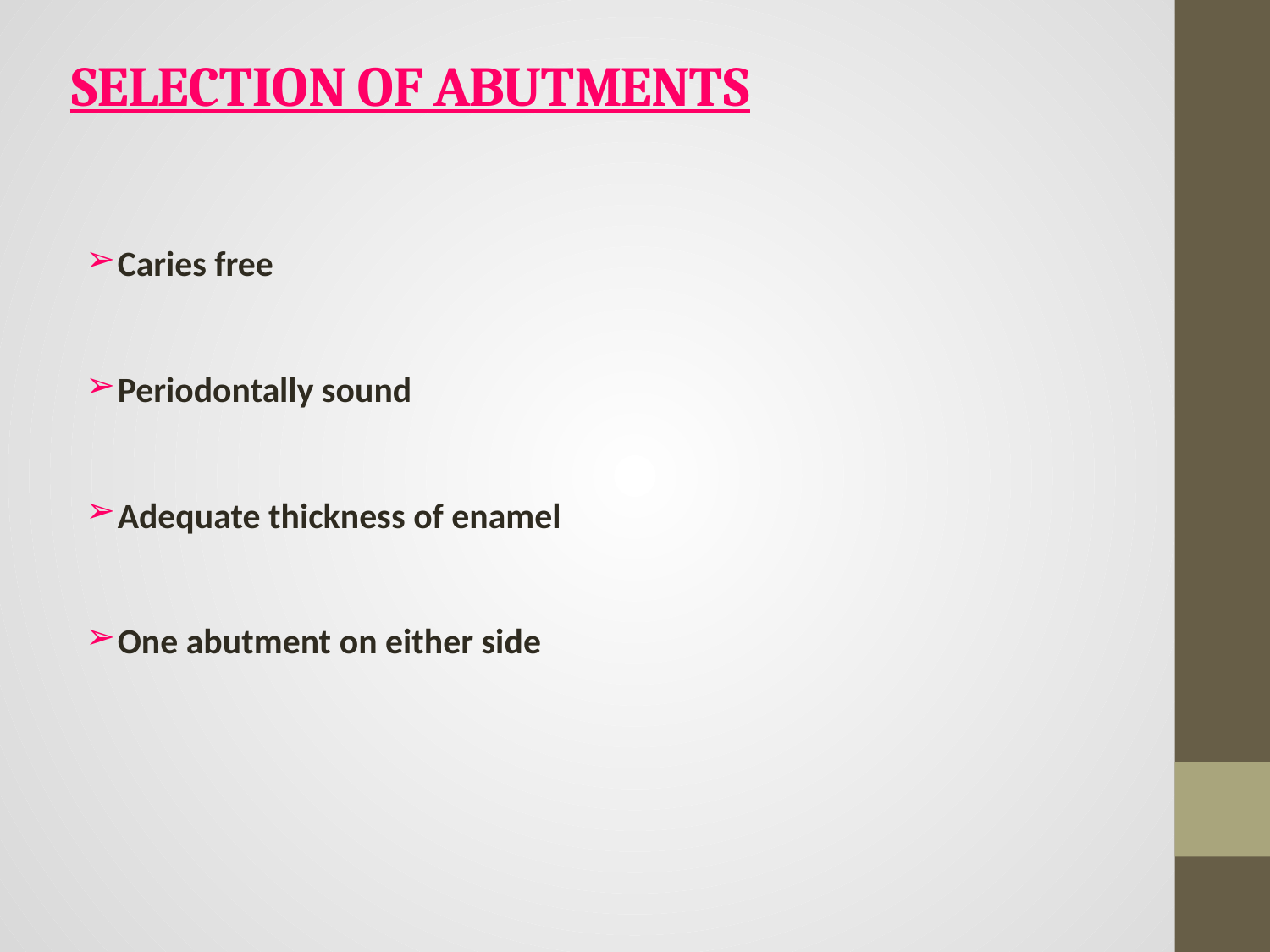

# SELECTION OF ABUTMENTS
Caries free

Periodontally sound

Adequate thickness of enamel

One abutment on either side